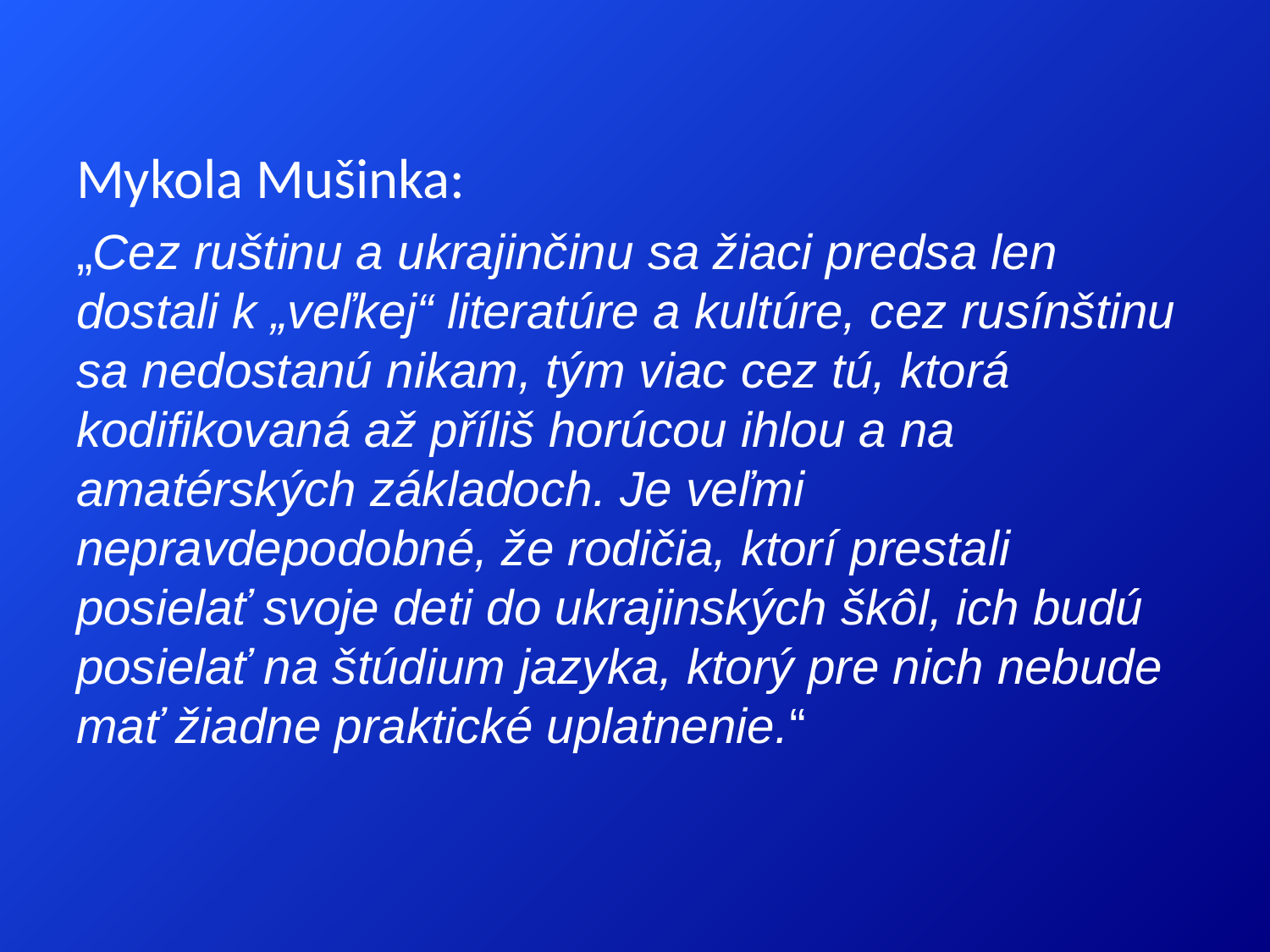

Mykola Mušinka:
„Cez ruštinu a ukrajinčinu sa žiaci predsa len dostali k „veľkej“ literatúre a kultúre, cez rusínštinu sa nedostanú nikam, tým viac cez tú, ktorá kodifikovaná až příliš horúcou ihlou a na amatérských základoch. Je veľmi nepravdepodobné, že rodičia, ktorí prestali posielať svoje deti do ukrajinských škôl, ich budú posielať na štúdium jazyka, ktorý pre nich nebude mať žiadne praktické uplatnenie.“